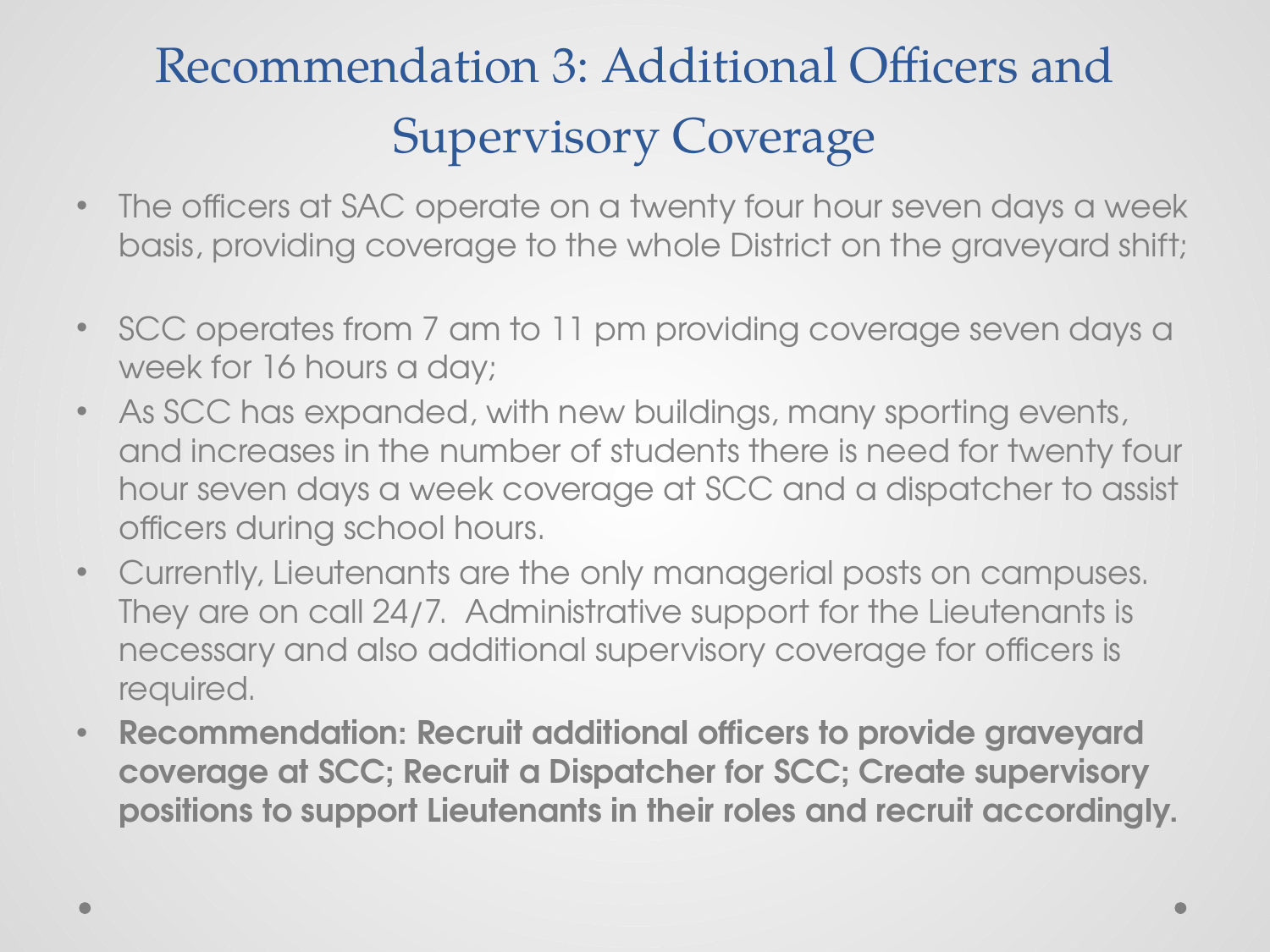

# Recommendation 3: Additional Officers and Supervisory Coverage
The officers at SAC operate on a twenty four hour seven days a week basis, providing coverage to the whole District on the graveyard shift;
SCC operates from 7 am to 11 pm providing coverage seven days a week for 16 hours a day;
As SCC has expanded, with new buildings, many sporting events, and increases in the number of students there is need for twenty four hour seven days a week coverage at SCC and a dispatcher to assist officers during school hours.
Currently, Lieutenants are the only managerial posts on campuses.  They are on call 24/7.  Administrative support for the Lieutenants is necessary and also additional supervisory coverage for officers is required.
Recommendation: Recruit additional officers to provide graveyard coverage at SCC; Recruit a Dispatcher for SCC; Create supervisory positions to support Lieutenants in their roles and recruit accordingly.